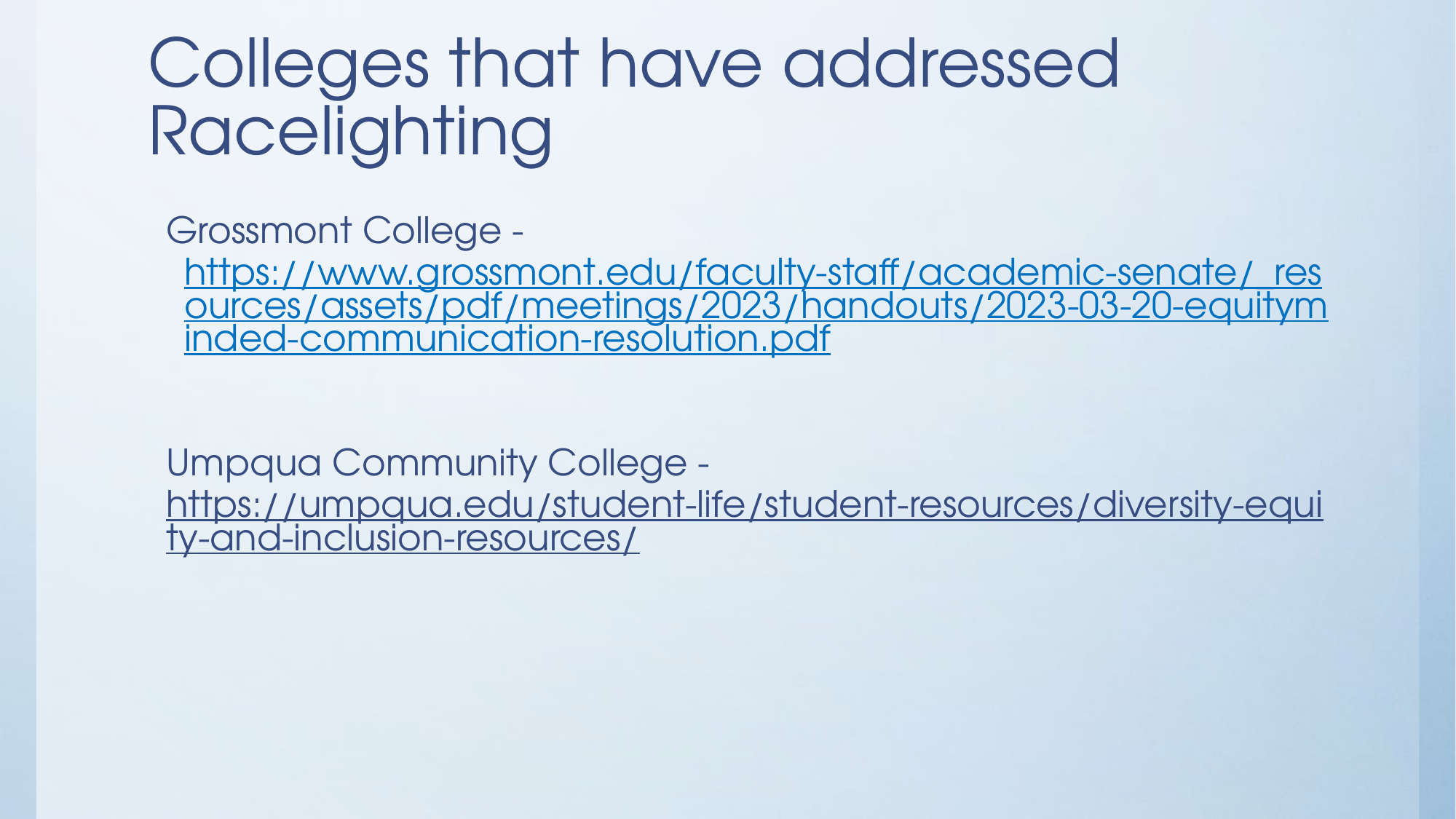

# Colleges that have addressed Racelighting
Grossmont College - https://www.grossmont.edu/faculty-staff/academic-senate/_resources/assets/pdf/meetings/2023/handouts/2023-03-20-equityminded-communication-resolution.pdf

Umpqua Community College -
https://umpqua.edu/student-life/student-resources/diversity-equity-and-inclusion-resources/